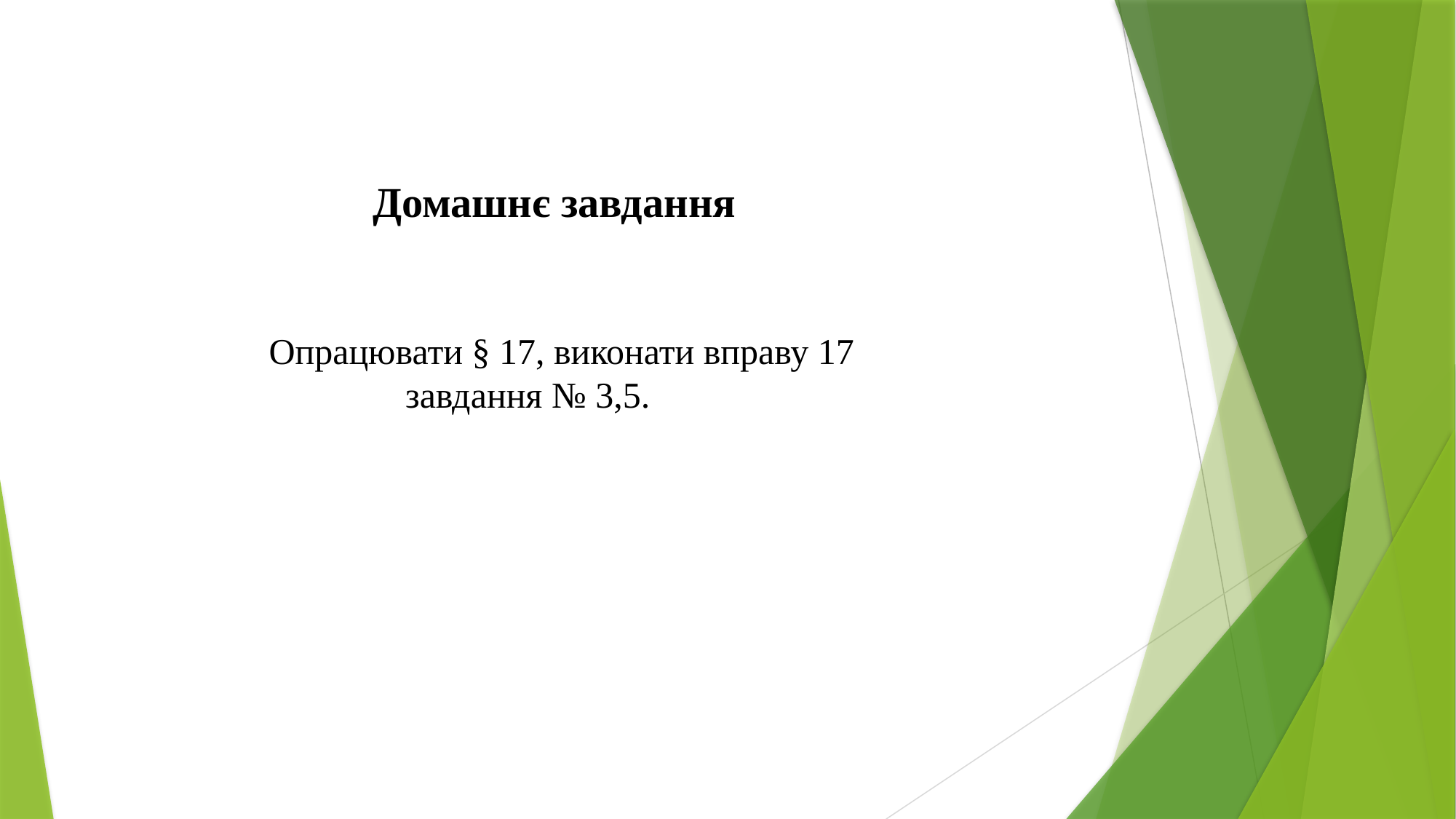

Домашнє завдання

      Опрацювати § 17, виконати вправу 17
                     завдання № 3,5.